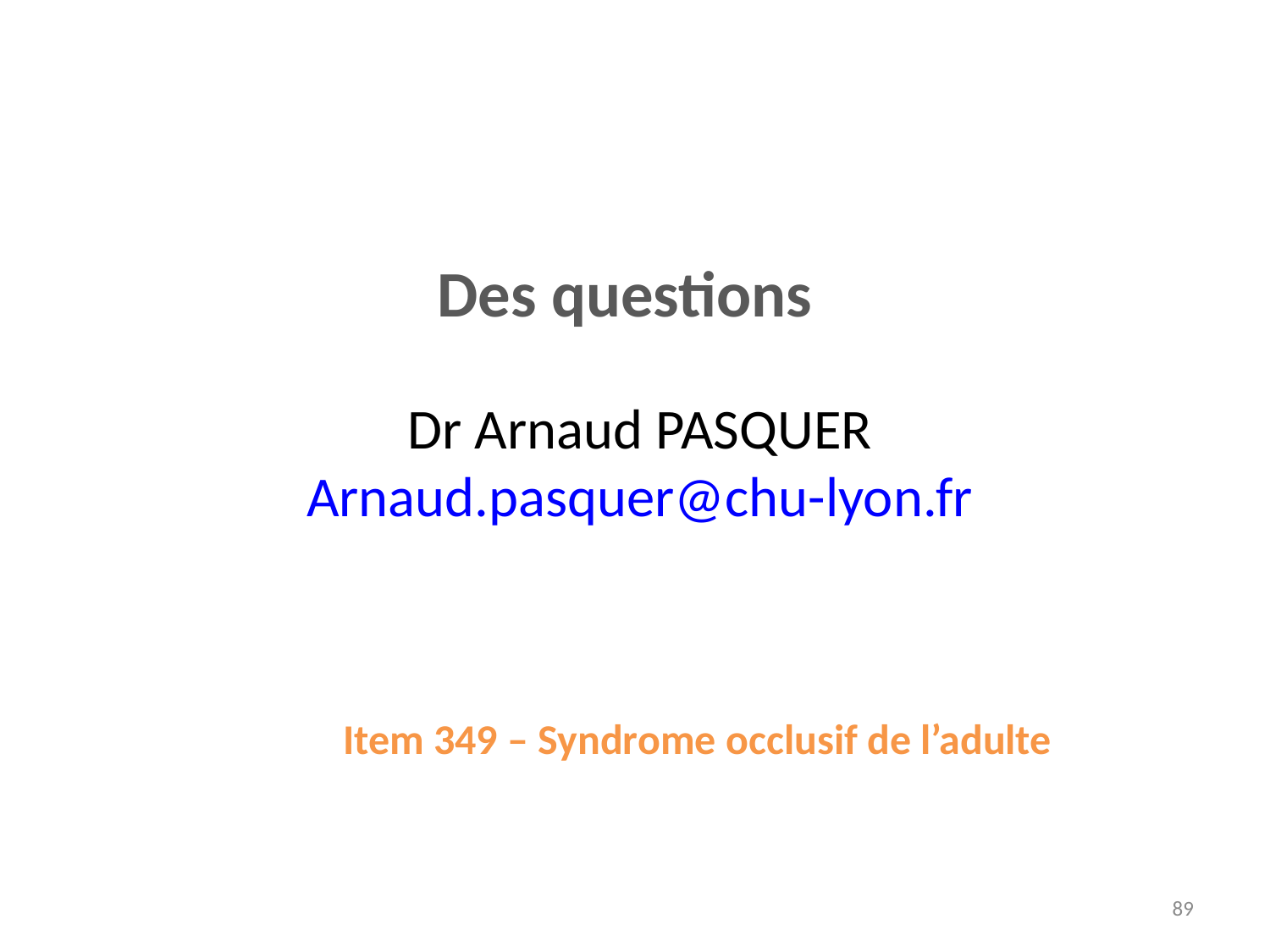

Des questions
Dr Arnaud PASQUER
Arnaud.pasquer@chu-lyon.fr

Item 349 – Syndrome occlusif de l’adulte

89